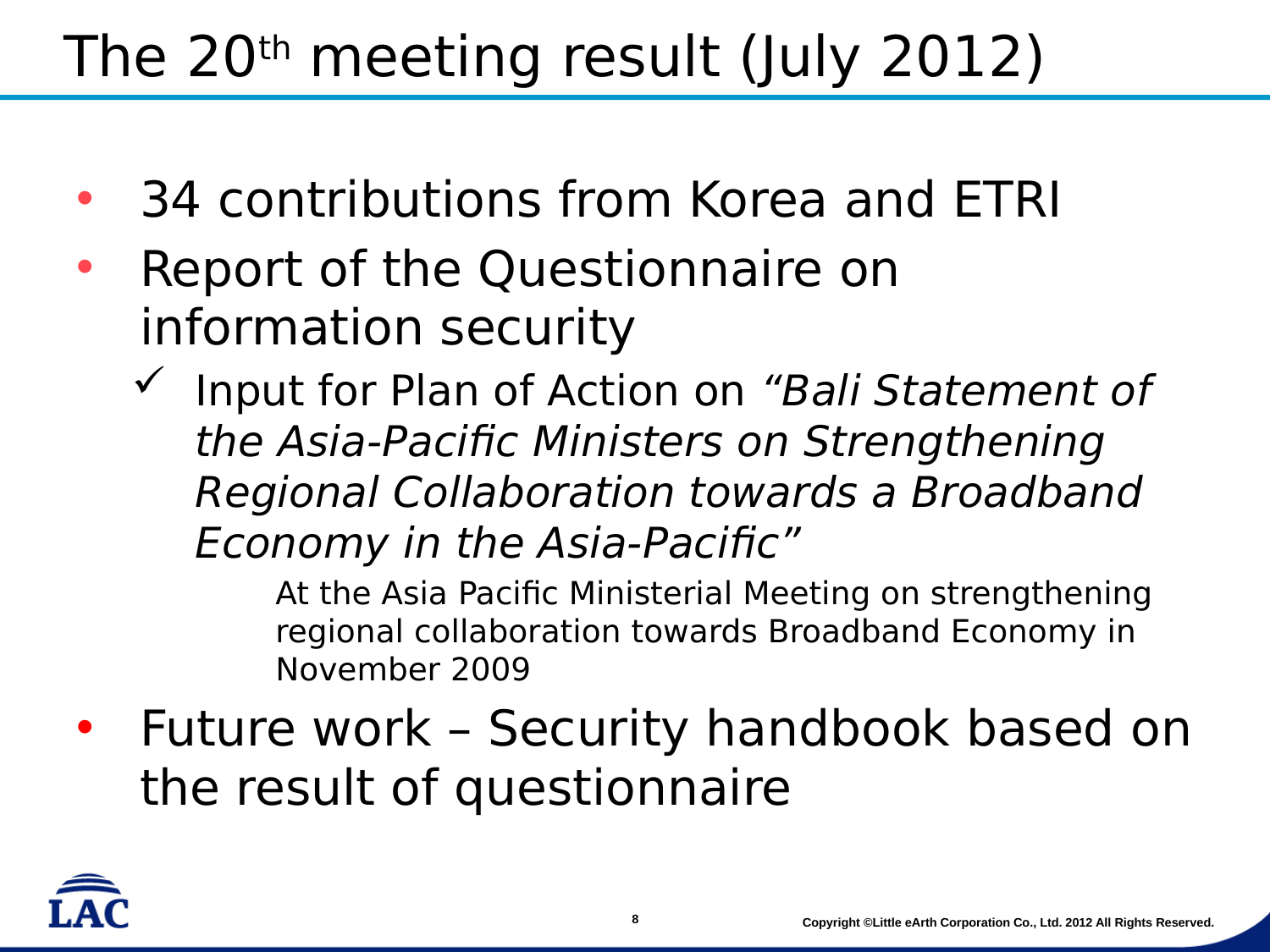

# The 20th meeting result (July 2012)
34 contributions from Korea and ETRI
Report of the Questionnaire on information security
Input for Plan of Action on “Bali Statement of the Asia-Pacific Ministers on Strengthening Regional Collaboration towards a Broadband Economy in the Asia-Pacific”
At the Asia Pacific Ministerial Meeting on strengthening regional collaboration towards Broadband Economy in November 2009
Future work – Security handbook based on the result of questionnaire

8